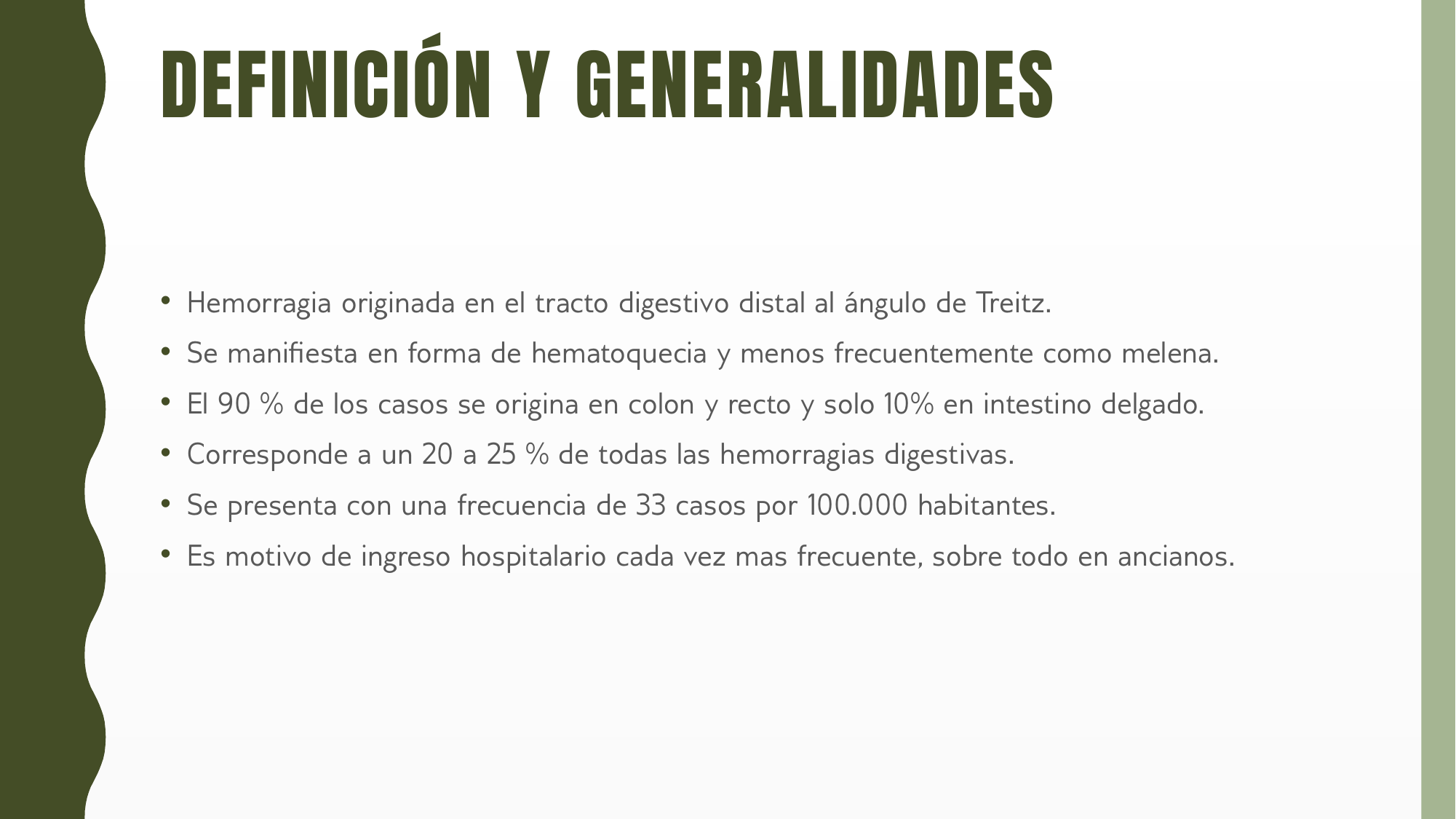

# Definición y generalidades
Hemorragia originada en el tracto digestivo distal al ángulo de Treitz.
Se manifiesta en forma de hematoquecia y menos frecuentemente como melena.
El 90 % de los casos se origina en colon y recto y solo 10% en intestino delgado.
Corresponde a un 20 a 25 % de todas las hemorragias digestivas.
Se presenta con una frecuencia de 33 casos por 100.000 habitantes.
Es motivo de ingreso hospitalario cada vez mas frecuente, sobre todo en ancianos.